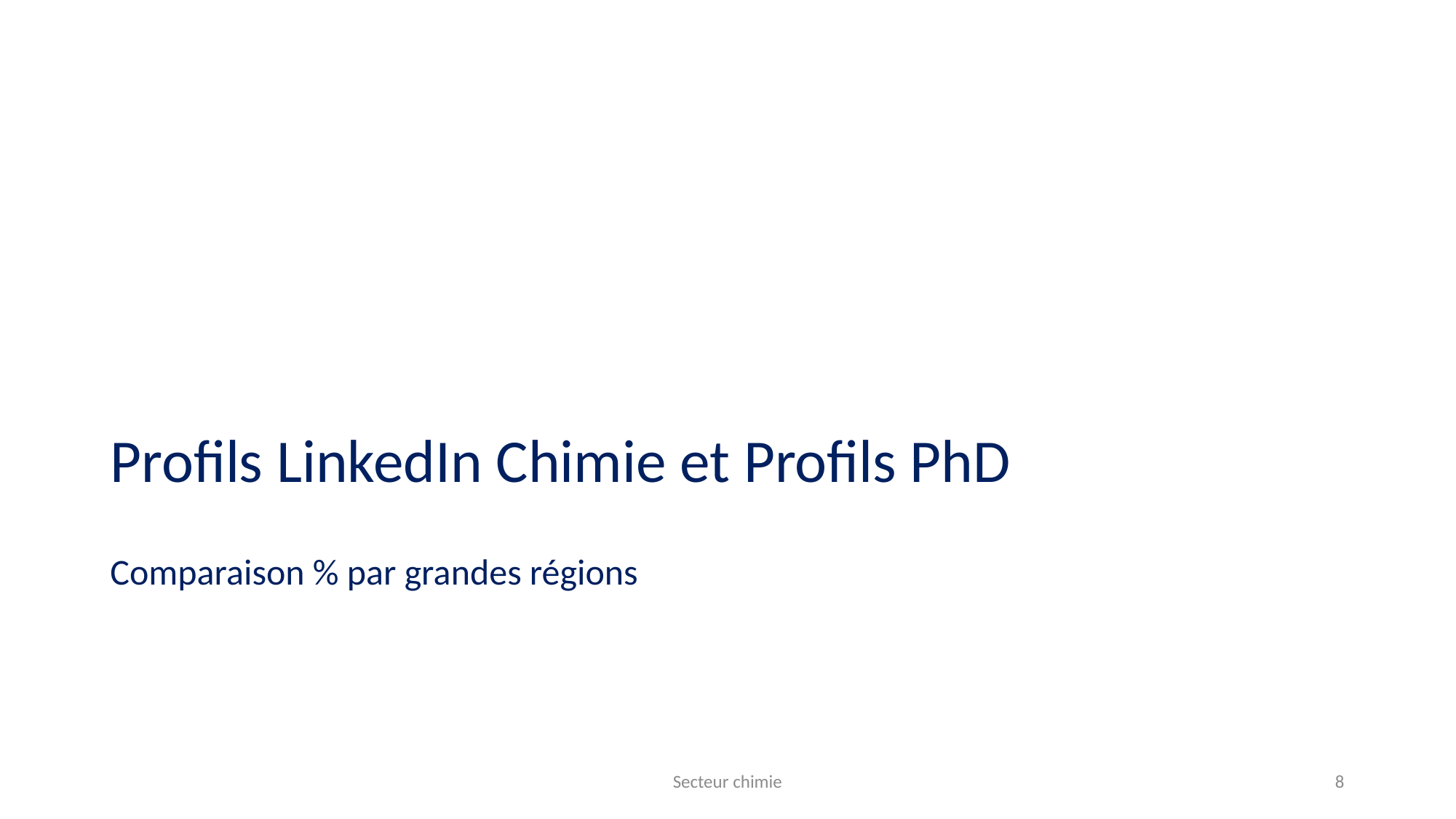

# Profils LinkedIn Chimie et Profils PhD
Comparaison % par grandes régions
Secteur chimie
8